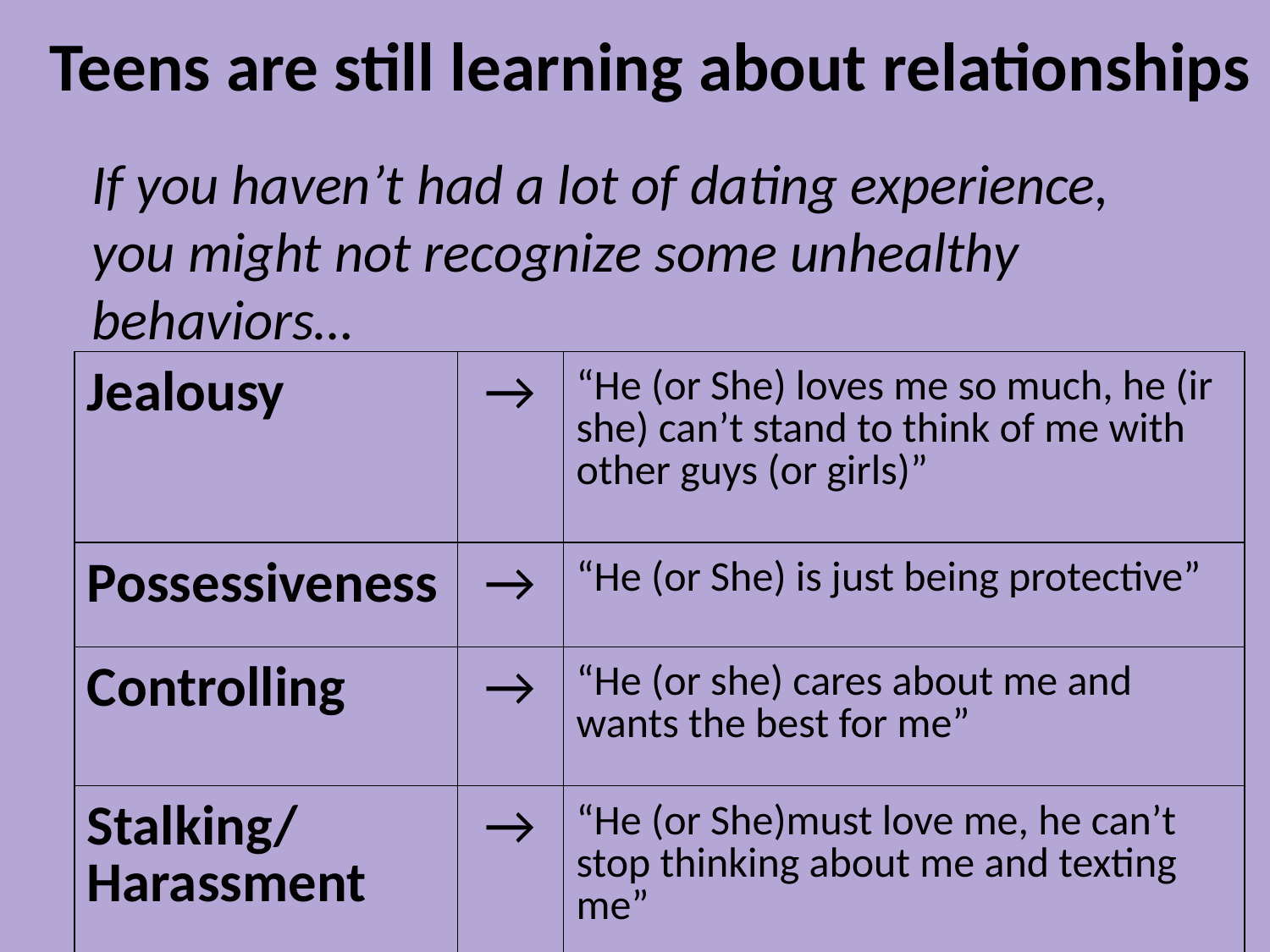

# Teens are still learning about relationships
If you haven’t had a lot of dating experience, you might not recognize some unhealthy behaviors…
| Jealousy | → | “He (or She) loves me so much, he (ir she) can’t stand to think of me with other guys (or girls)” |
| --- | --- | --- |
| Possessiveness | → | “He (or She) is just being protective” |
| Controlling | → | “He (or she) cares about me and wants the best for me” |
| Stalking/ Harassment | → | “He (or She)must love me, he can’t stop thinking about me and texting me” |